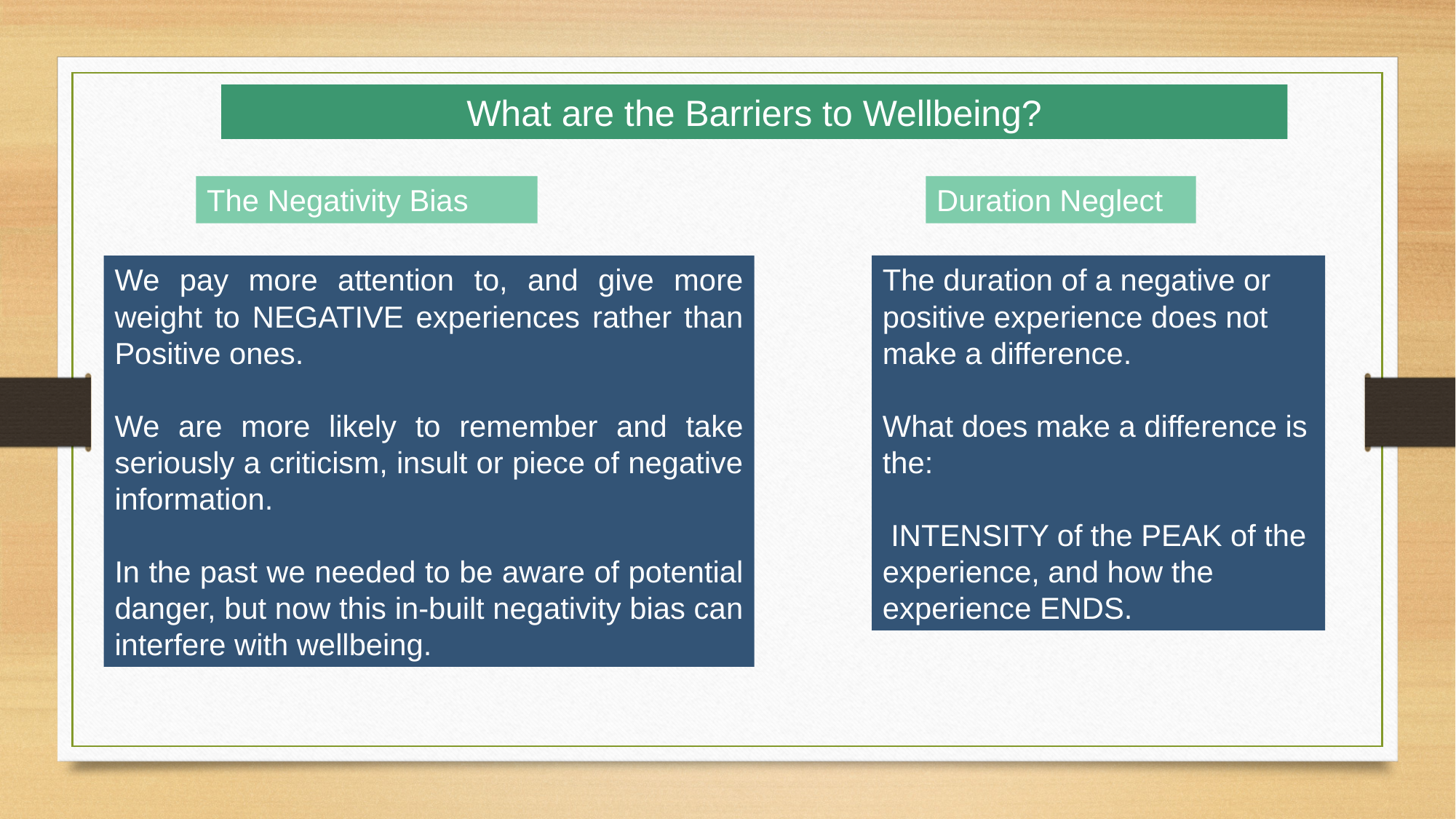

What are the Barriers to Wellbeing?
The Negativity Bias
Duration Neglect
We pay more attention to, and give more weight to NEGATIVE experiences rather than Positive ones.

We are more likely to remember and take seriously a criticism, insult or piece of negative information.

In the past we needed to be aware of potential danger, but now this in-built negativity bias can interfere with wellbeing.
The duration of a negative or positive experience does not make a difference.

What does make a difference is the:

 INTENSITY of the PEAK of the experience, and how the experience ENDS.